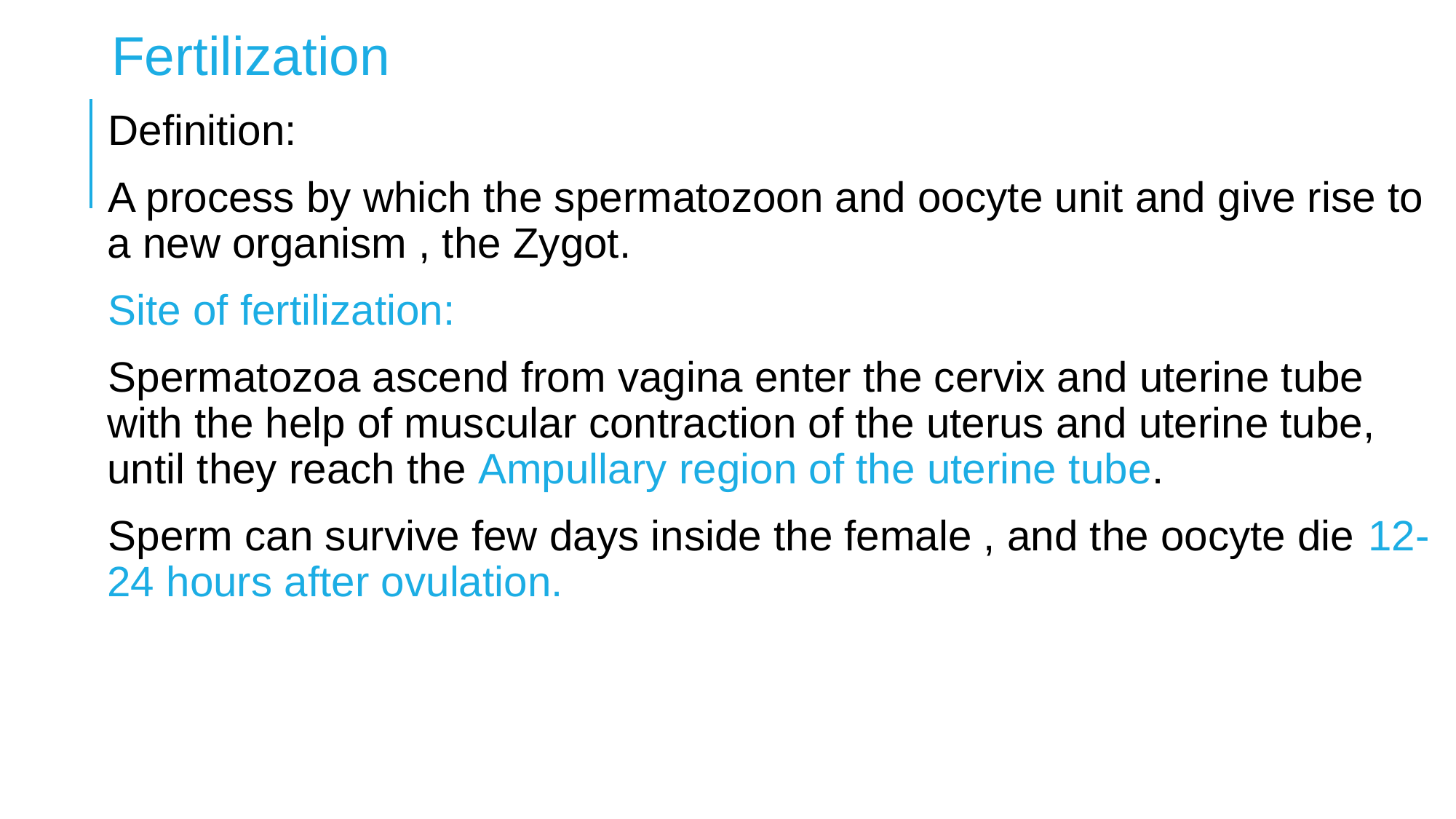

Fertilization
Definition:
A process by which the spermatozoon and oocyte unit and give rise to a new organism , the Zygot.
Site of fertilization:
Spermatozoa ascend from vagina enter the cervix and uterine tube with the help of muscular contraction of the uterus and uterine tube, until they reach the Ampullary region of the uterine tube.
Sperm can survive few days inside the female , and the oocyte die 12-24 hours after ovulation.